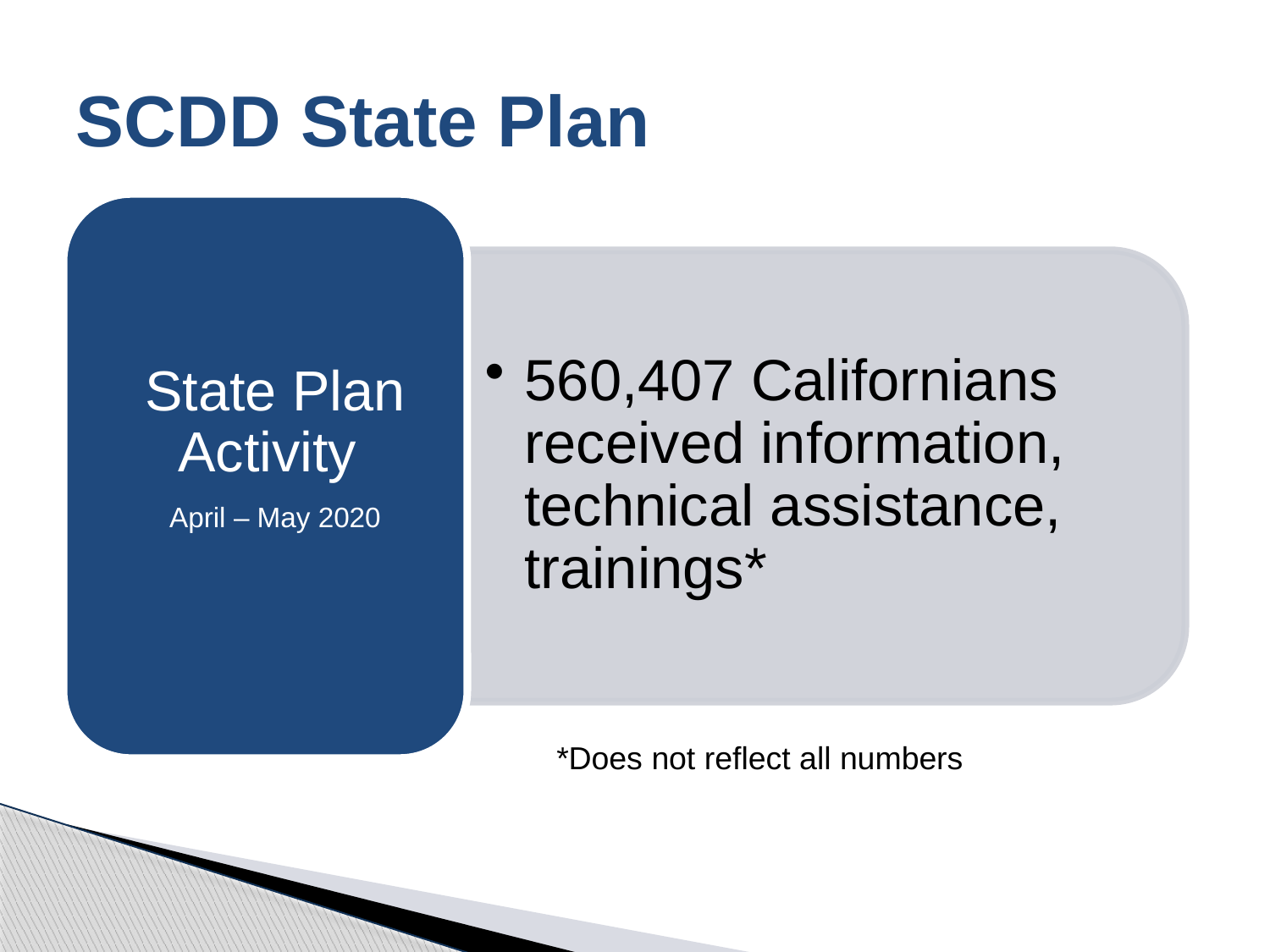

# SCDD State Plan

560,407 Californians received information, technical assistance, trainings*
State Plan Activity
April – May 2020

*Does not reflect all numbers